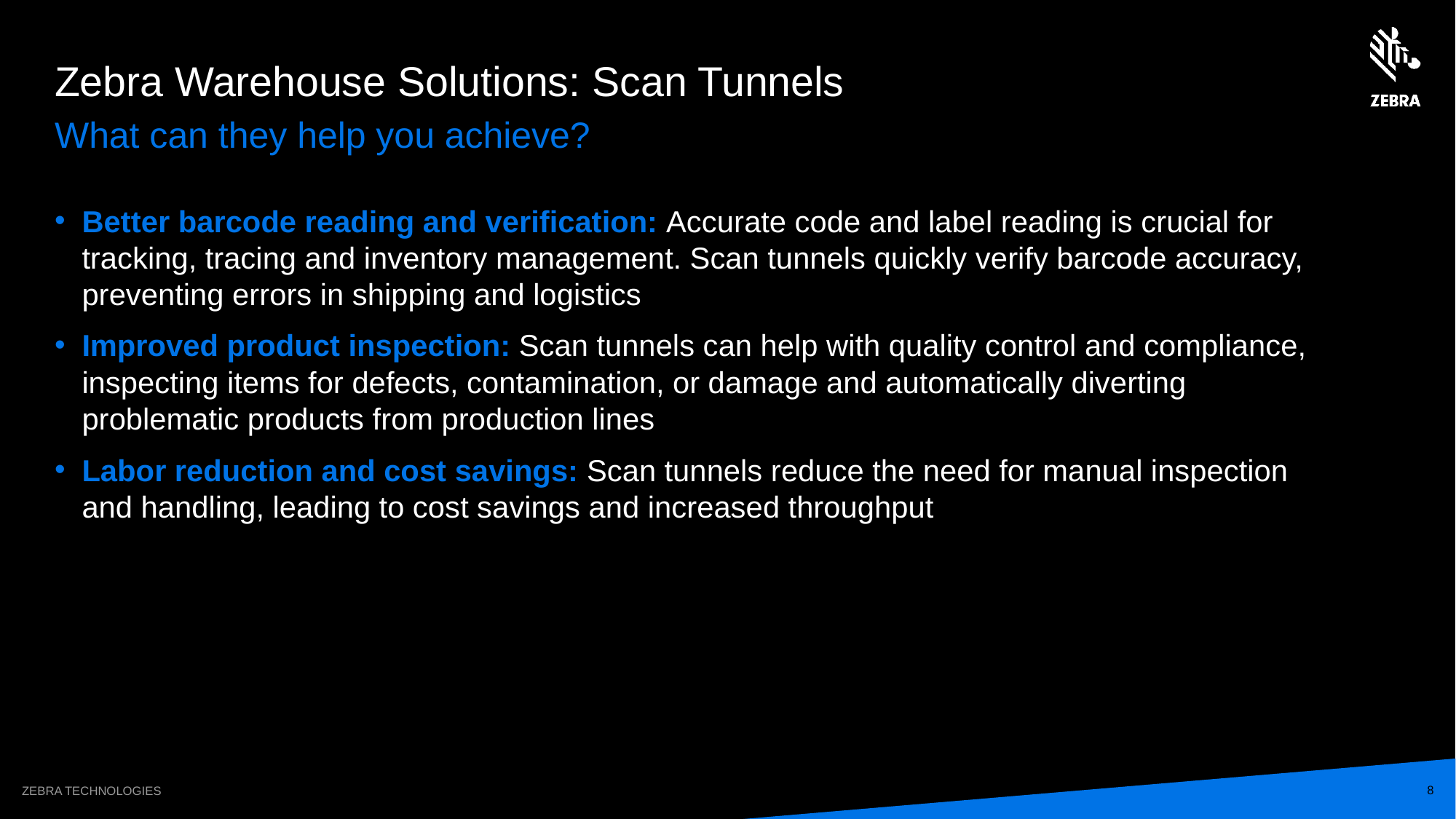

# Zebra Warehouse Solutions: Scan Tunnels
What can they help you achieve?

Better barcode reading and verification: Accurate code and label reading is crucial for tracking, tracing and inventory management. Scan tunnels quickly verify barcode accuracy, preventing errors in shipping and logistics
Improved product inspection: Scan tunnels can help with quality control and compliance, inspecting items for defects, contamination, or damage and automatically diverting
problematic products from production lines
Labor reduction and cost savings: Scan tunnels reduce the need for manual inspection
and handling, leading to cost savings and increased throughput